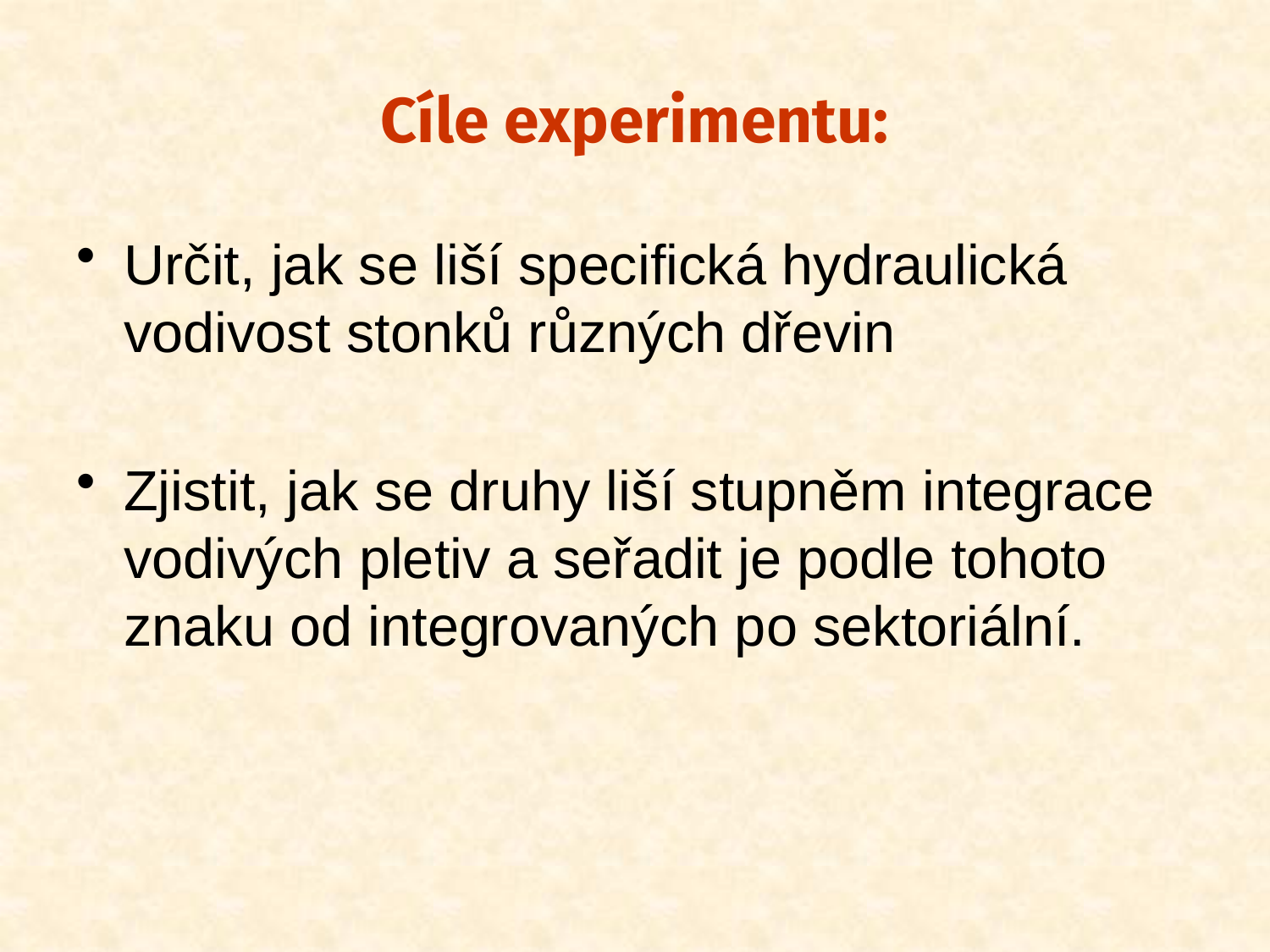

# Cíle experimentu:
Určit, jak se liší specifická hydraulická vodivost stonků různých dřevin

Zjistit, jak se druhy liší stupněm integrace vodivých pletiv a seřadit je podle tohoto znaku od integrovaných po sektoriální.